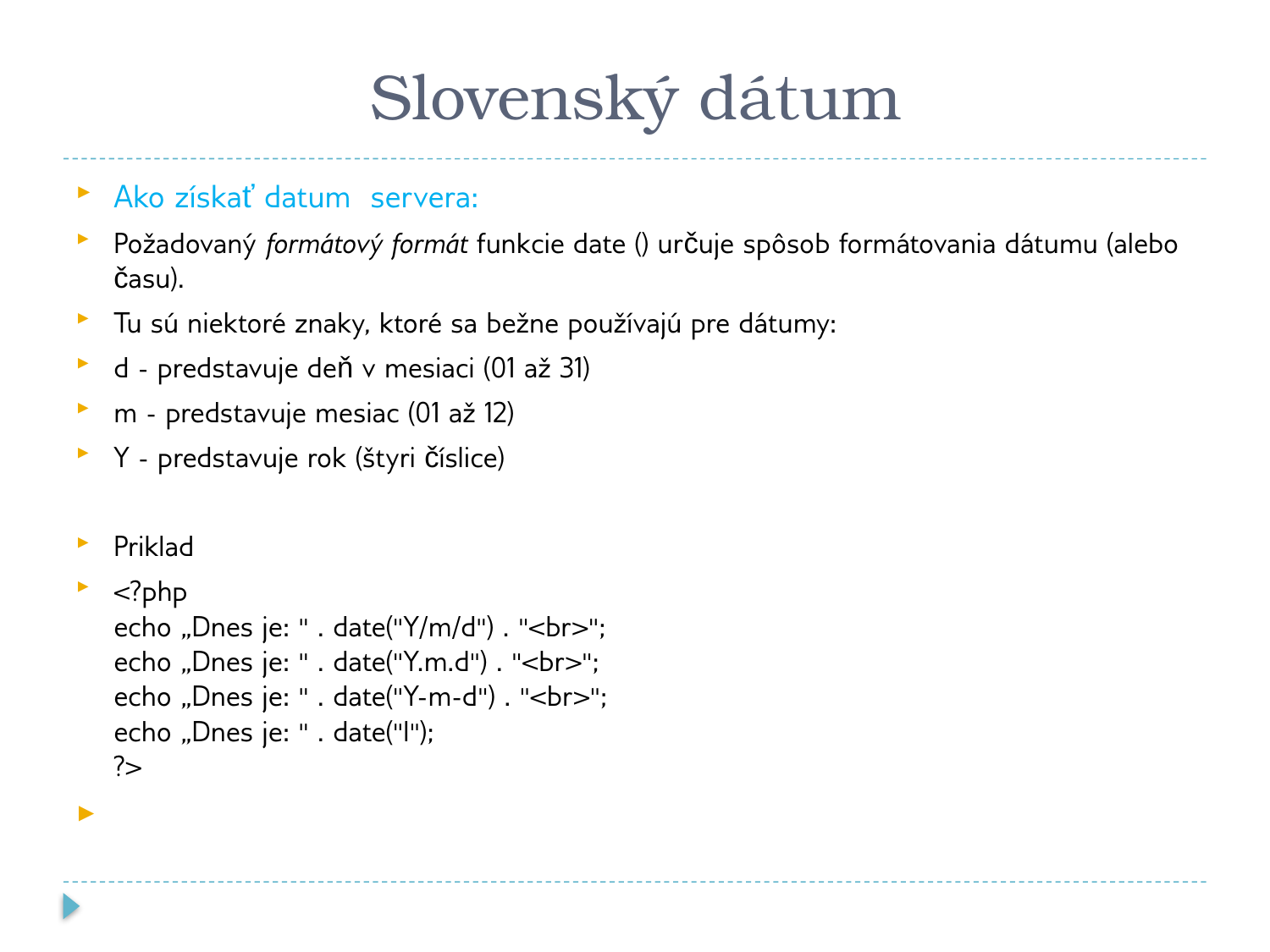

# Slovenský dátum
Ako získať datum  servera:
Požadovaný formátový formát funkcie date () určuje spôsob formátovania dátumu (alebo času).
Tu sú niektoré znaky, ktoré sa bežne používajú pre dátumy:
d - predstavuje deň v mesiaci (01 až 31)
m - predstavuje mesiac (01 až 12)
Y - predstavuje rok (štyri číslice)

Priklad
<?php
echo „Dnes je: " . date("Y/m/d") . "<br>";
echo „Dnes je: " . date("Y.m.d") . "<br>";
echo „Dnes je: " . date("Y-m-d") . "<br>";
echo „Dnes je: " . date("l");
?>